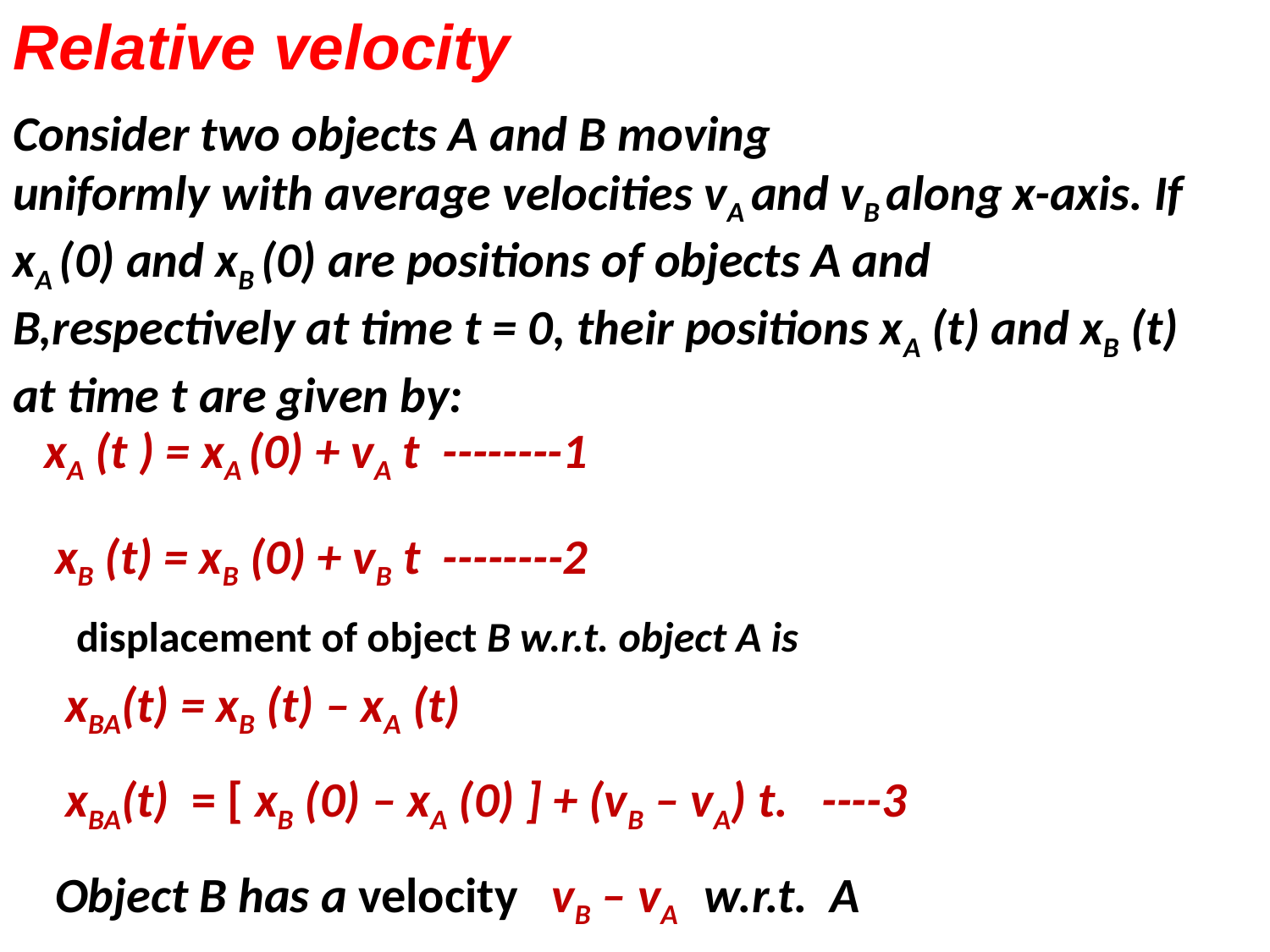

Relative velocity
Consider two objects A and B moving
uniformly with average velocities vA and vB along x-axis. If xA (0) and xB (0) are positions of objects A and  B,respectively at time t = 0, their positions xA (t) and xB (t) at time t are given by:
xA (t ) = xA (0) + vA t  --------1
xB (t) = xB (0) + vB t  --------2
displacement of object B w.r.t. object A is
xBA(t) = xB (t) – xA (t)
xBA(t)  = [ xB (0) – xA (0) ] + (vB – vA) t.   ----3
Object B has a velocity   vB – vA    w.r.t.  A